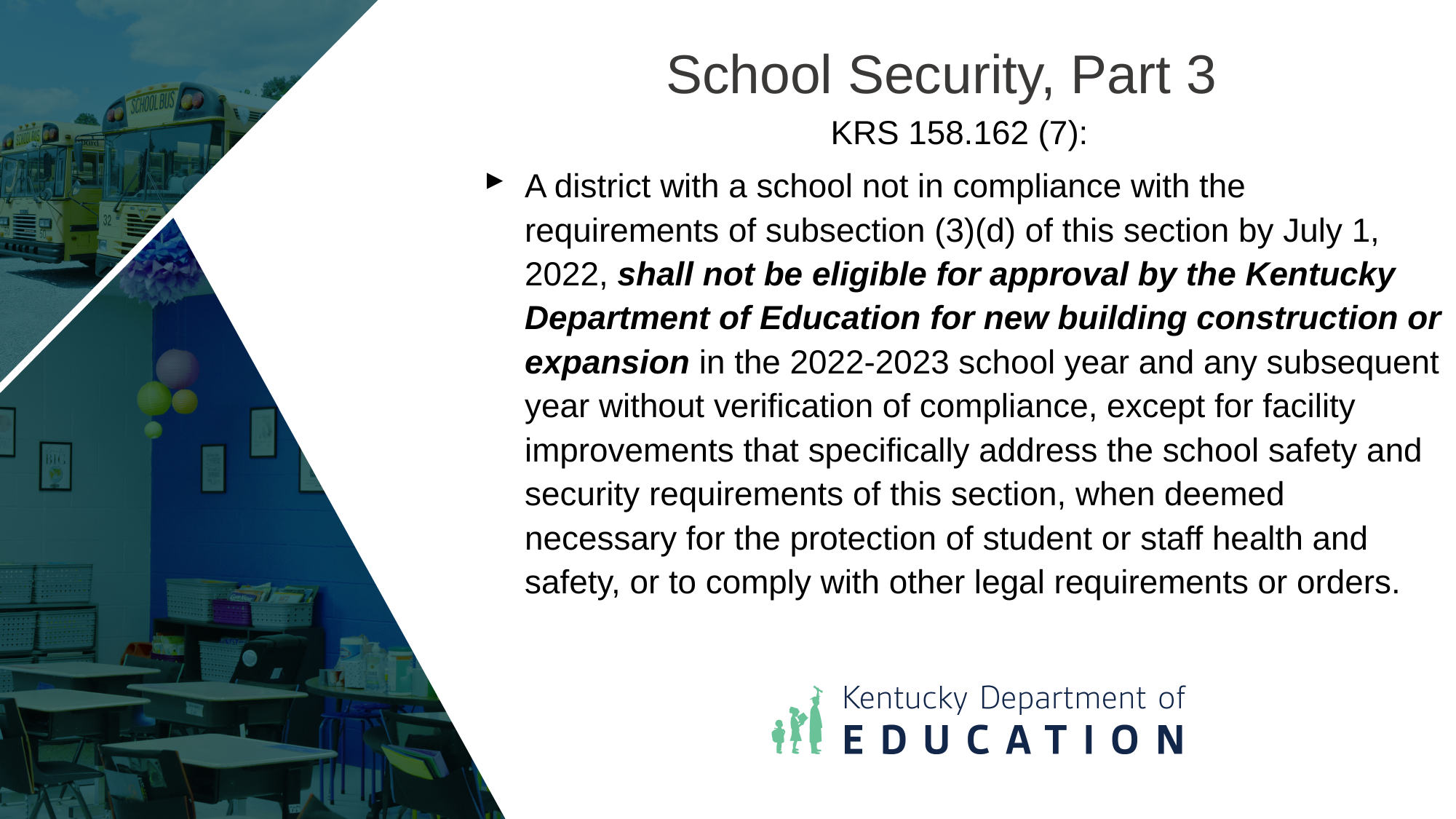

School Security, Part 3
KRS 158.162 (7):
A district with a school not in compliance with the requirements of subsection (3)(d) of this section by July 1, 2022, shall not be eligible for approval by the Kentucky Department of Education for new building construction or expansion in the 2022-2023 school year and any subsequent year without verification of compliance, except for facility improvements that specifically address the school safety and security requirements of this section, when deemed necessary for the protection of student or staff health and safety, or to comply with other legal requirements or orders.